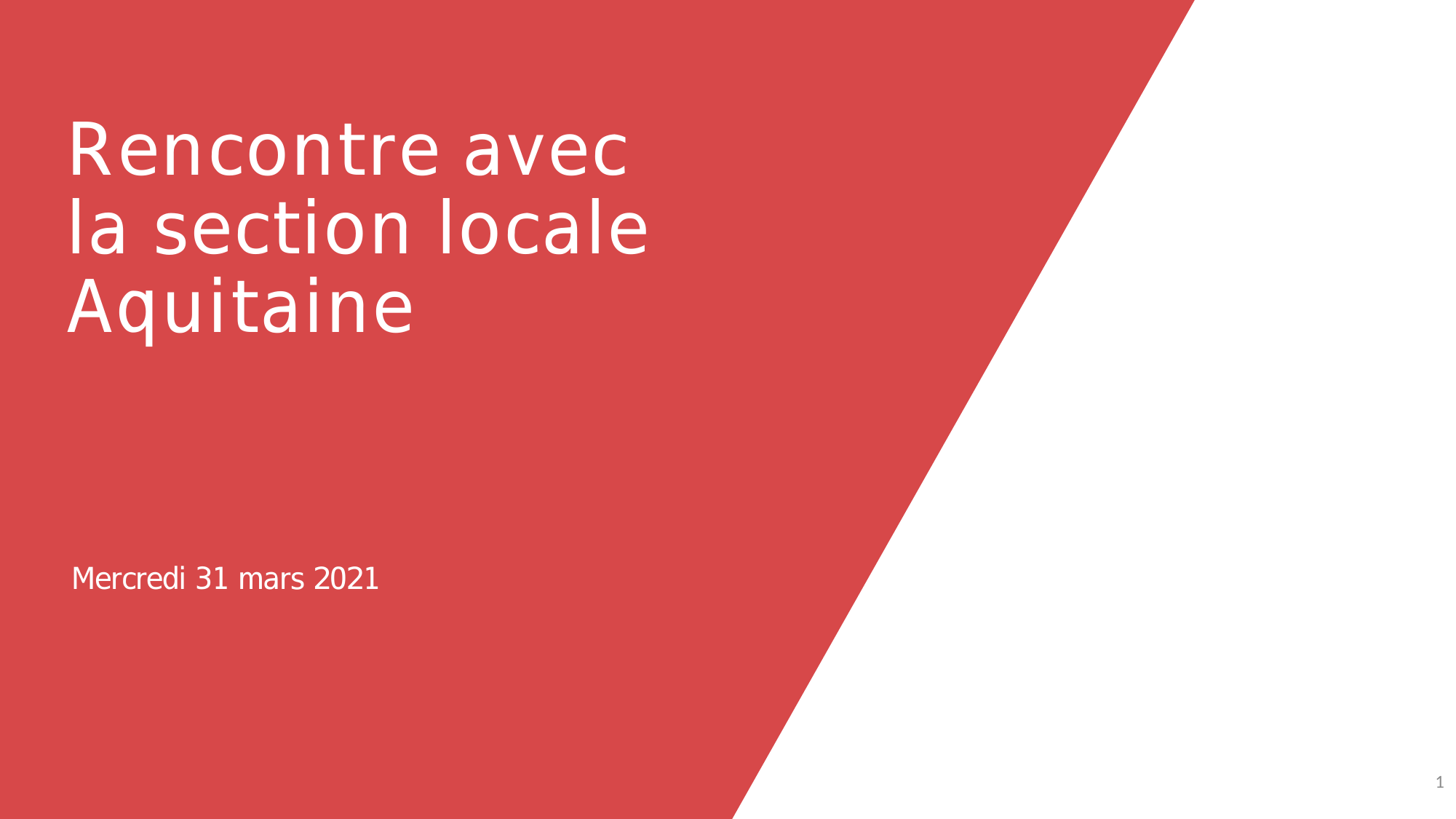

# Rencontre avec la section locale   Aquitaine
Mercredi 31 mars 2021
1